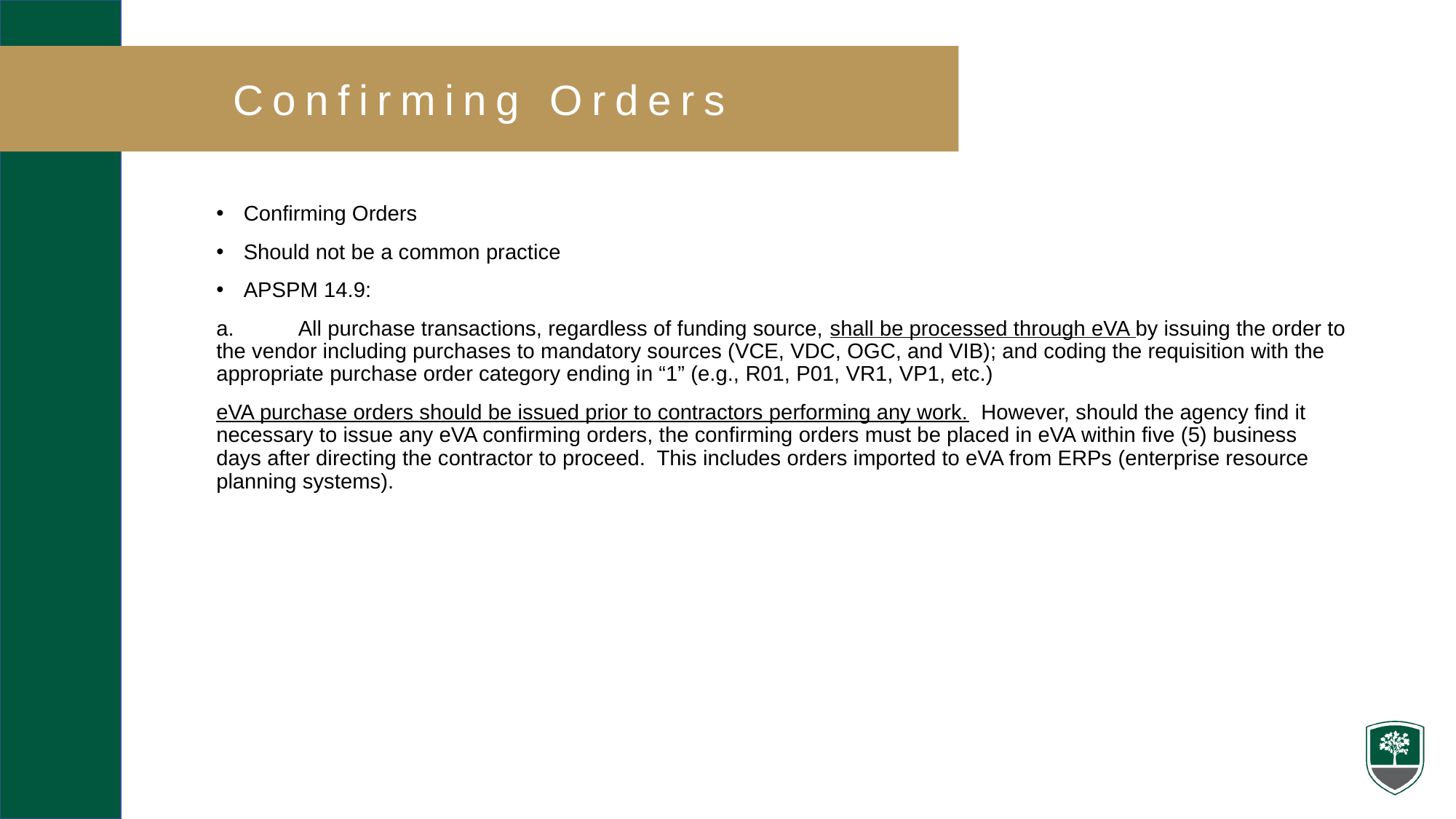

Confirming Orders
Confirming Orders
Should not be a common practice
APSPM 14.9:
a.	All purchase transactions, regardless of funding source, shall be processed through eVA by issuing the order to the vendor including purchases to mandatory sources (VCE, VDC, OGC, and VIB); and coding the requisition with the appropriate purchase order category ending in “1” (e.g., R01, P01, VR1, VP1, etc.)
eVA purchase orders should be issued prior to contractors performing any work.  However, should the agency find it necessary to issue any eVA confirming orders, the confirming orders must be placed in eVA within five (5) business days after directing the contractor to proceed.  This includes orders imported to eVA from ERPs (enterprise resource planning systems).